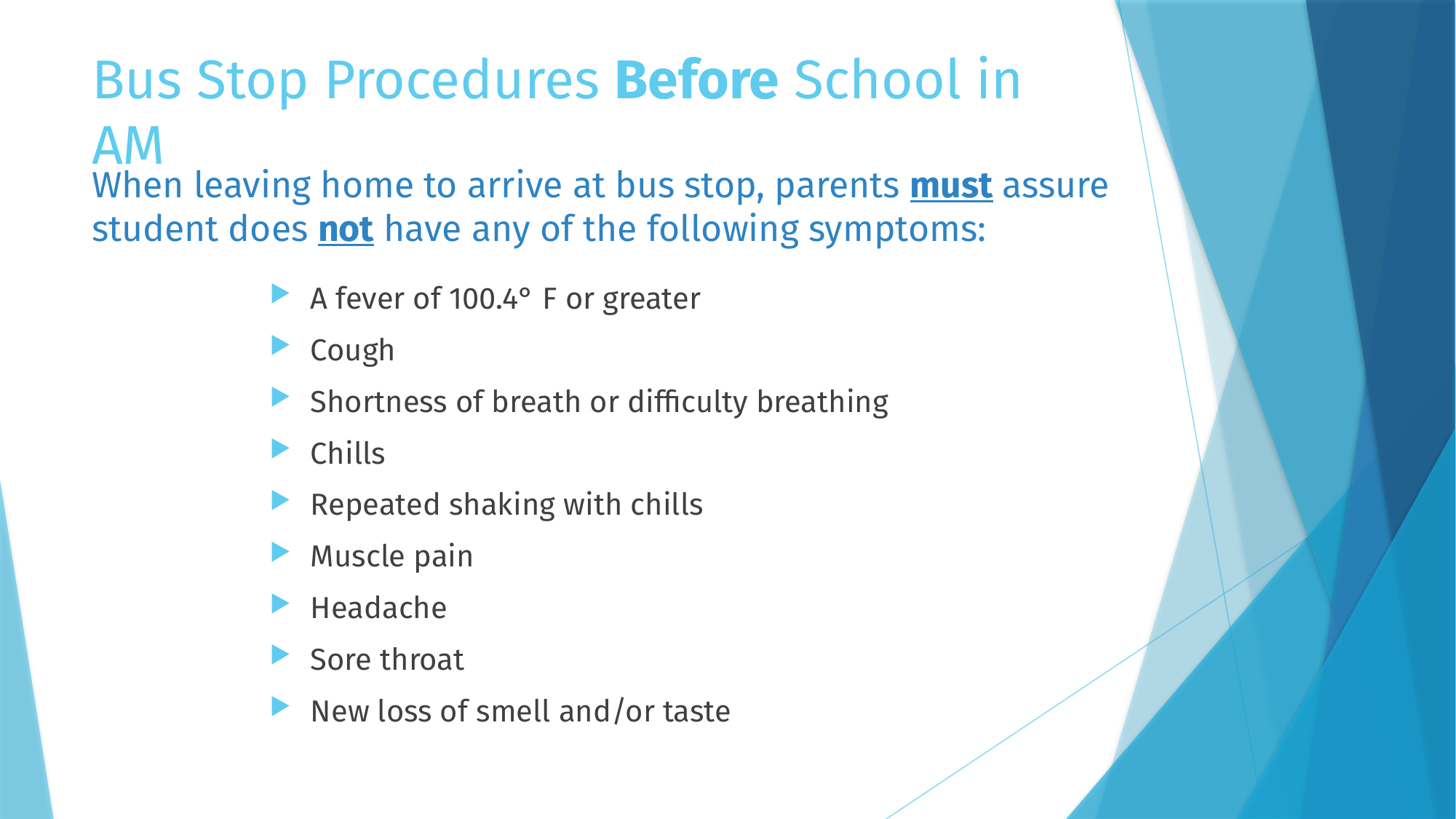

# Bus Stop Procedures Before School in AM
When leaving home to arrive at bus stop, parents must assure student does not have any of the following symptoms:
A fever of 100.4° F or greater
Cough
Shortness of breath or difficulty breathing
Chills
Repeated shaking with chills
Muscle pain
Headache
Sore throat
New loss of smell and/or taste